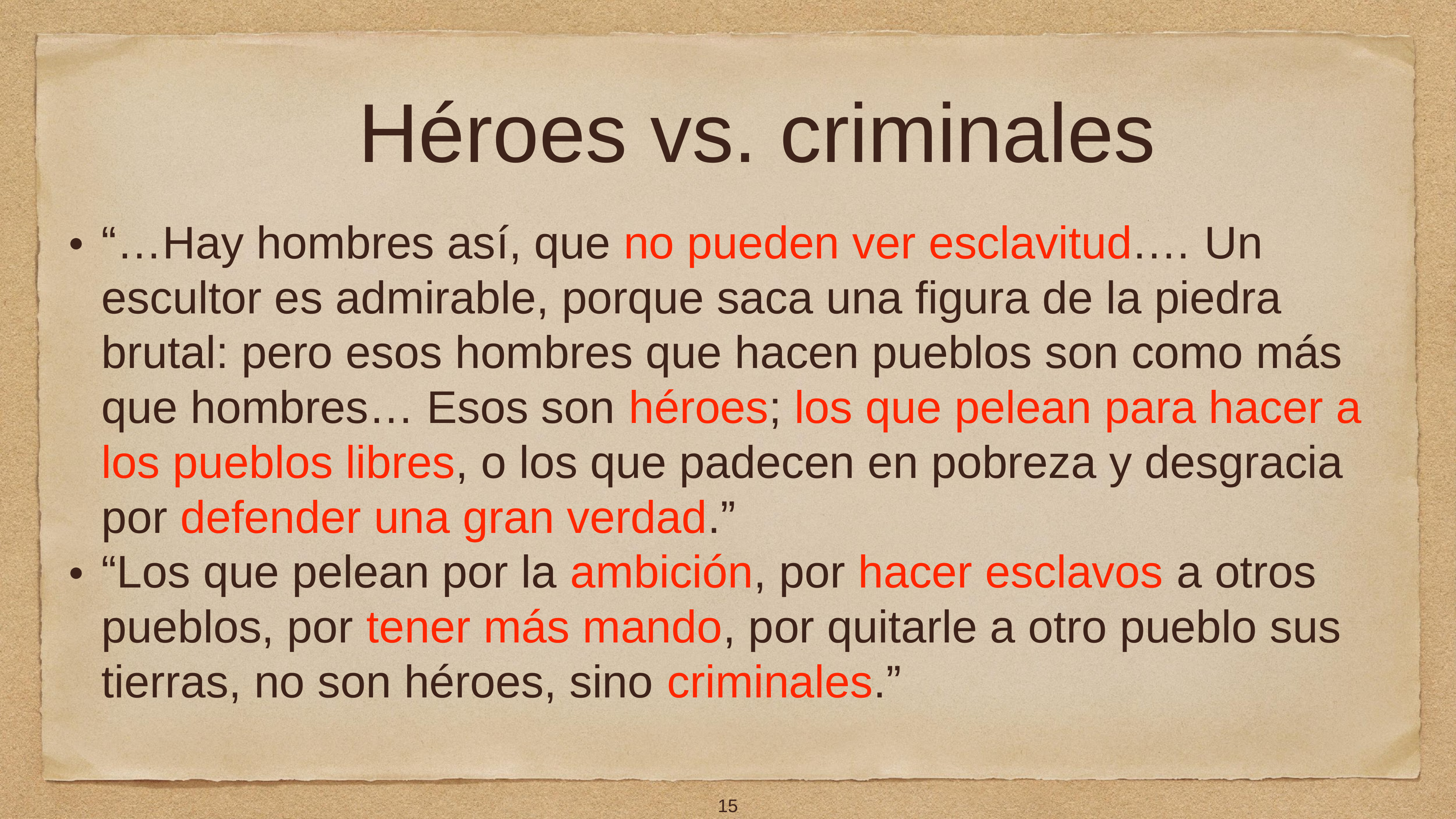

# Héroes vs. criminales
“…Hay hombres así, que no pueden ver esclavitud.… Un escultor es admirable, porque saca una figura de la piedra brutal: pero esos hombres que hacen pueblos son como más que hombres… Esos son héroes; los que pelean para hacer a los pueblos libres, o los que padecen en pobreza y desgracia por defender una gran verdad.”
“Los que pelean por la ambición, por hacer esclavos a otros pueblos, por tener más mando, por quitarle a otro pueblo sus tierras, no son héroes, sino criminales.”
15